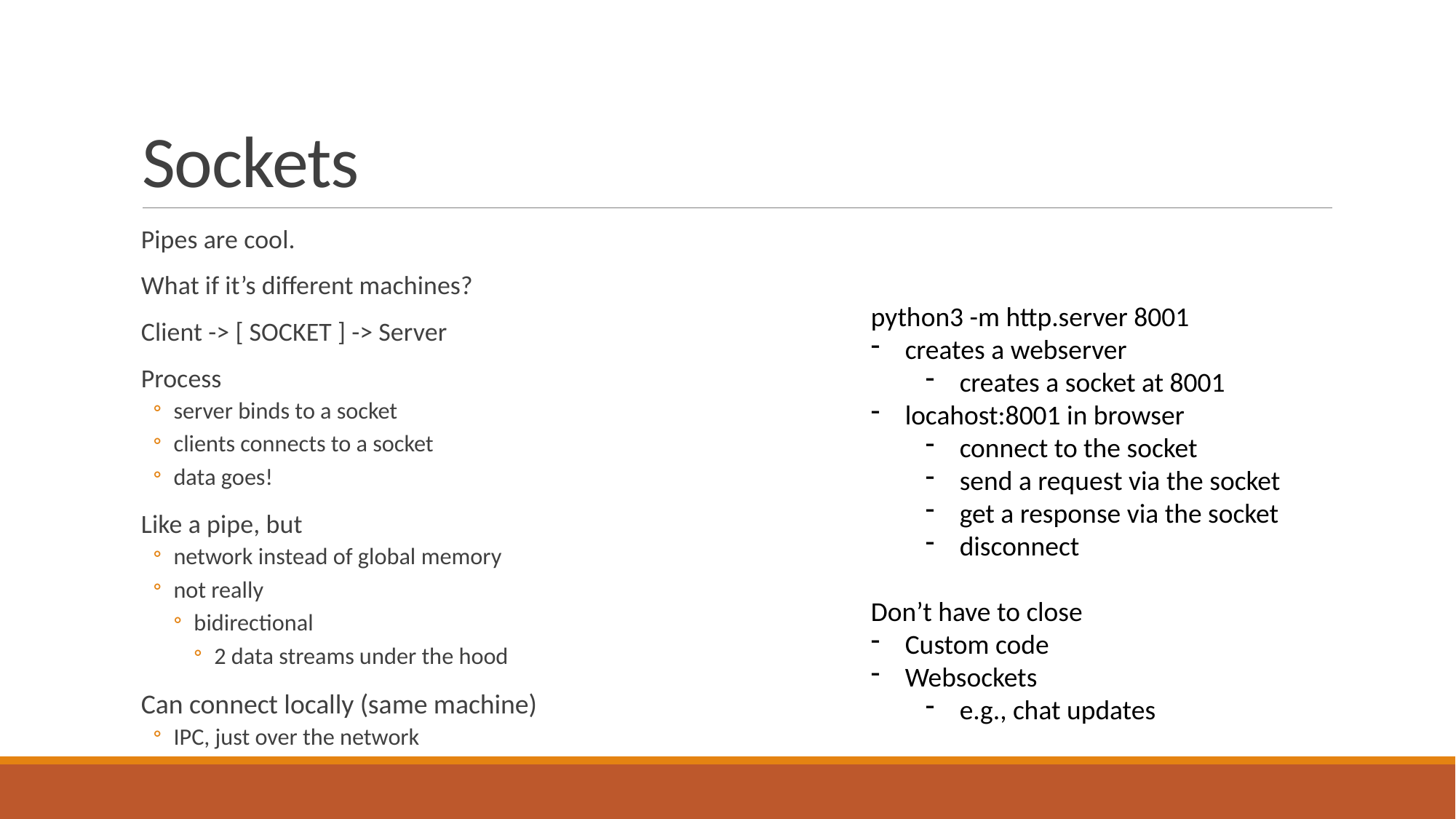

# Sockets
Pipes are cool.
What if it’s different machines?
Client -> [ SOCKET ] -> Server
Process
server binds to a socket
clients connects to a socket
data goes!
Like a pipe, but
network instead of global memory
not really
bidirectional
2 data streams under the hood
Can connect locally (same machine)
IPC, just over the network
python3 -m http.server 8001
creates a webserver
creates a socket at 8001
locahost:8001 in browser
connect to the socket
send a request via the socket
get a response via the socket
disconnect

Don’t have to close
Custom code
Websockets
e.g., chat updates